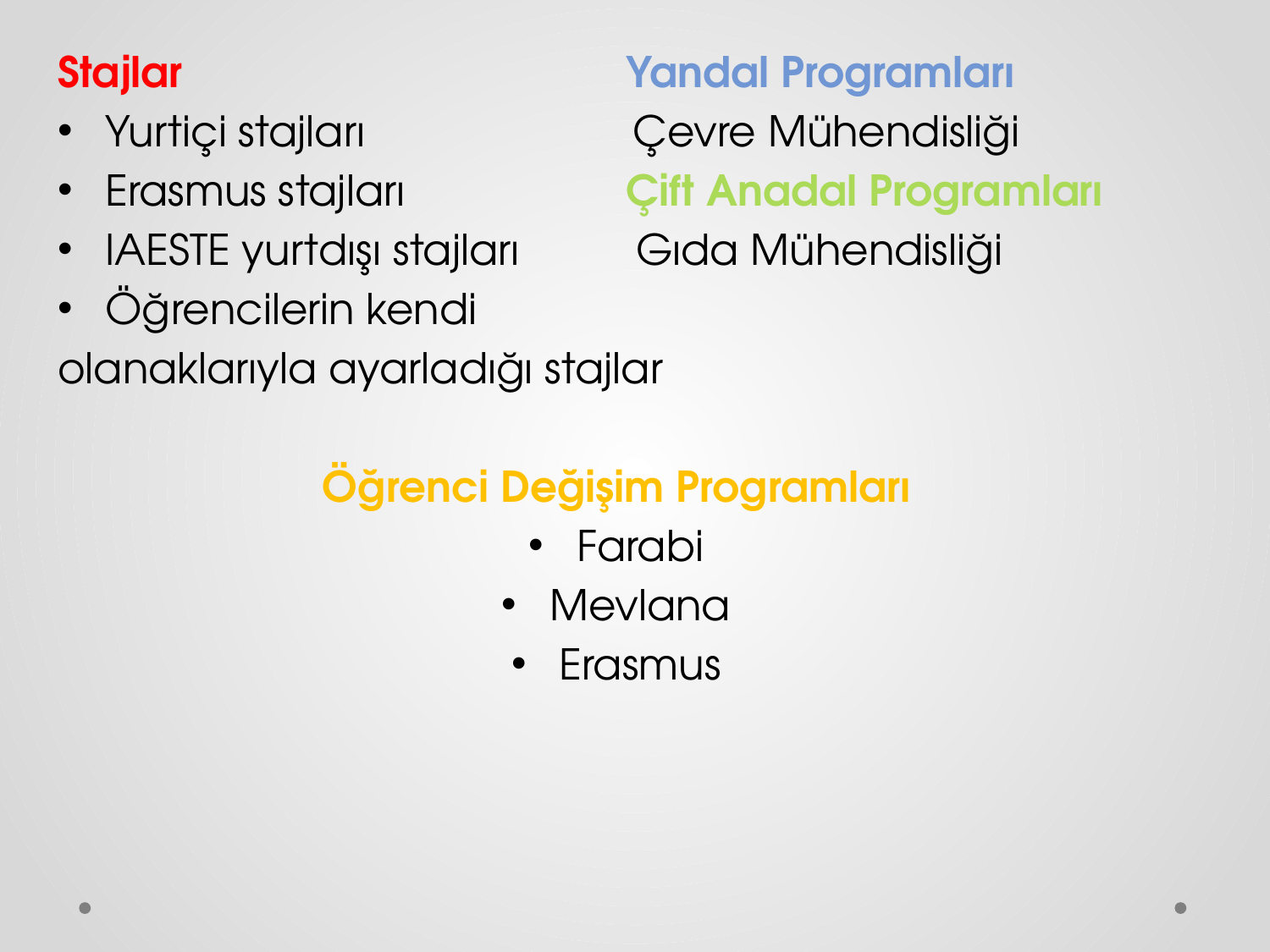

Stajlar                                      Yandal Programları
Yurtiçi stajları                       Çevre Mühendisliği
Erasmus stajları                   Çift Anadal Programları
IAESTE yurtdışı stajları          Gıda Mühendisliği
Öğrencilerin kendi
olanaklarıyla ayarladığı stajlar

Öğrenci Değişim Programları
Farabi
Mevlana
Erasmus